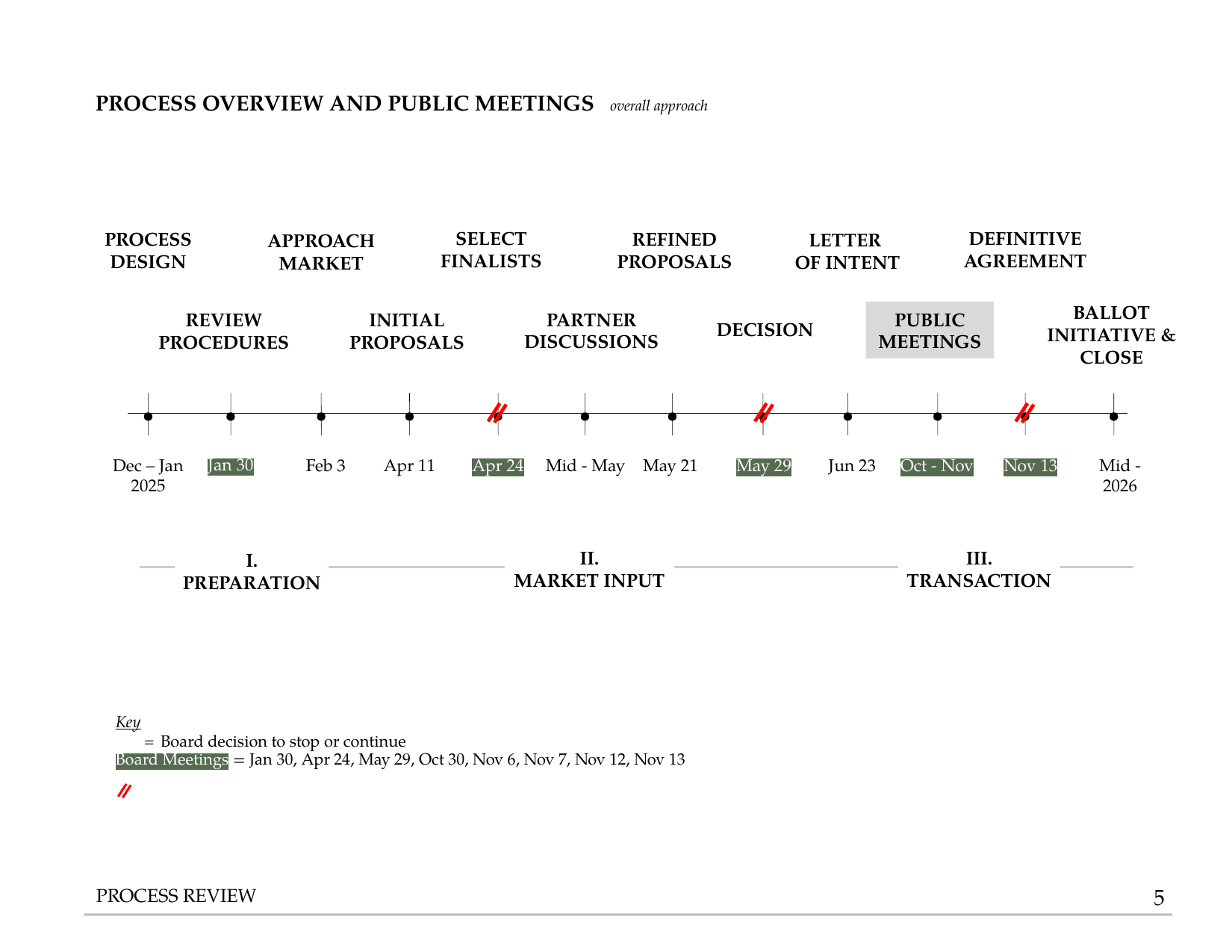

PROCESS OVERVIEW AND PUBLIC MEETINGS   overall approach

DEFINITIVE AGREEMENT
SELECT FINALISTS
REFINED PROPOSALS
PROCESS DESIGN
LETTER
OF INTENT
APPROACH MARKET
BALLOT INITIATIVE & CLOSE
PARTNER DISCUSSIONS
PUBLIC MEETINGS
REVIEW PROCEDURES
INITIAL PROPOSALS
DECISION

•

•

•

•

•

•

•

•

•

•

•
•
Dec – Jan
2025
Jan 30

Feb 3
Apr 11
Apr 24
Mid - May
May 21
May 29
Jun 23
Oct - Nov
Nov 13
Mid - 2026
II.
MARKET INPUT
III.
TRANSACTION
I.
PREPARATION
| Key |  |  |
| --- | --- | --- |
|  | = | Board decision to stop or continue |
| Board Meetings = Jan 30, Apr 24, May 29, Oct 30, Nov 6, Nov 7, Nov 12, Nov 13 |  |  |
|  |  |  |
PROCESS REVIEW